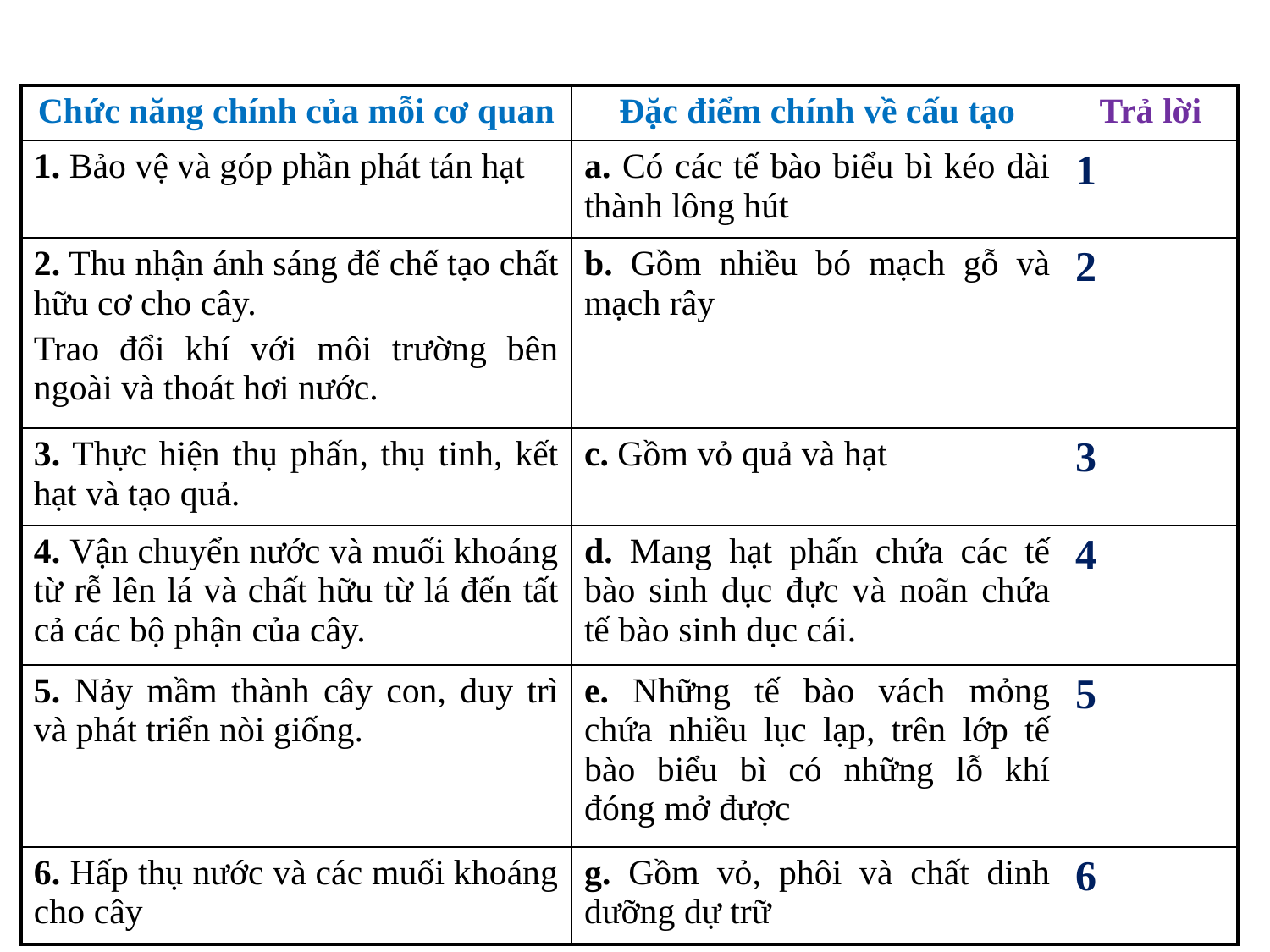

| Chức năng chính của mỗi cơ quan | Đặc điểm chính về cấu tạo | Trả lời |
| --- | --- | --- |
| 1. Bảo vệ và góp phần phát tán hạt | a. Có các tế bào biểu bì kéo dài thành lông hút | 1 |
| 2. Thu nhận ánh sáng để chế tạo chất hữu cơ cho cây. Trao đổi khí với môi trường bên ngoài và thoát hơi nước. | b. Gồm nhiều bó mạch gỗ và mạch rây | 2 |
| 3. Thực hiện thụ phấn, thụ tinh, kết hạt và tạo quả. | c. Gồm vỏ quả và hạt | 3 |
| 4. Vận chuyển nước và muối khoáng từ rễ lên lá và chất hữu từ lá đến tất cả các bộ phận của cây. | d. Mang hạt phấn chứa các tế bào sinh dục đực và noãn chứa tế bào sinh dục cái. | 4 |
| 5. Nảy mầm thành cây con, duy trì và phát triển nòi giống. | e. Những tế bào vách mỏng chứa nhiều lục lạp, trên lớp tế bào biểu bì có những lỗ khí đóng mở được | 5 |
| 6. Hấp thụ nước và các muối khoáng cho cây | g. Gồm vỏ, phôi và chất dinh dưỡng dự trữ | 6 |